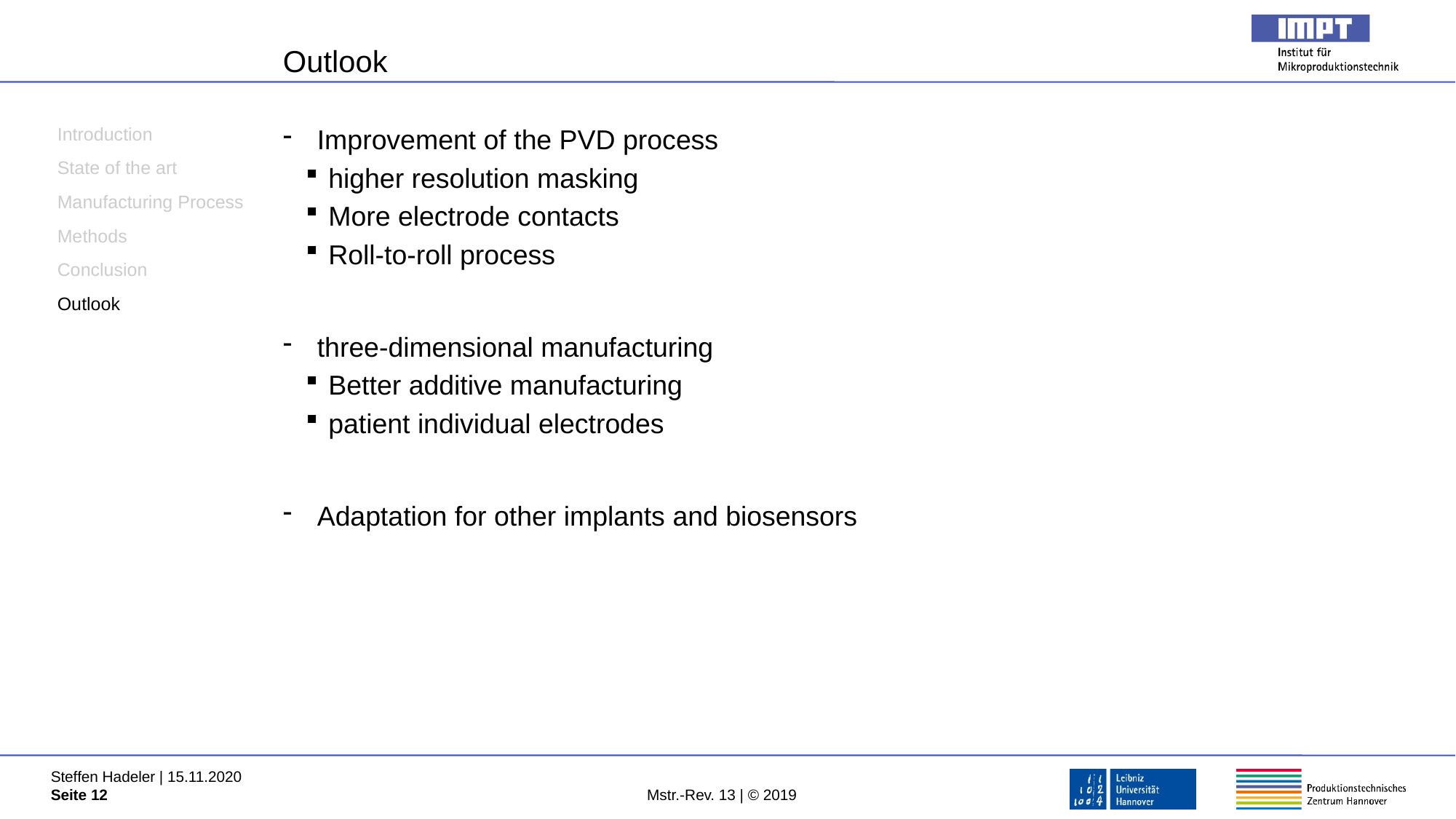

# Outlook
Introduction
State of the art
Manufacturing Process
Methods
Conclusion
Outlook

Improvement of the PVD process
higher resolution masking
More electrode contacts
Roll-to-roll process

three-dimensional manufacturing
Better additive manufacturing
patient individual electrodes

Adaptation for other implants and biosensors